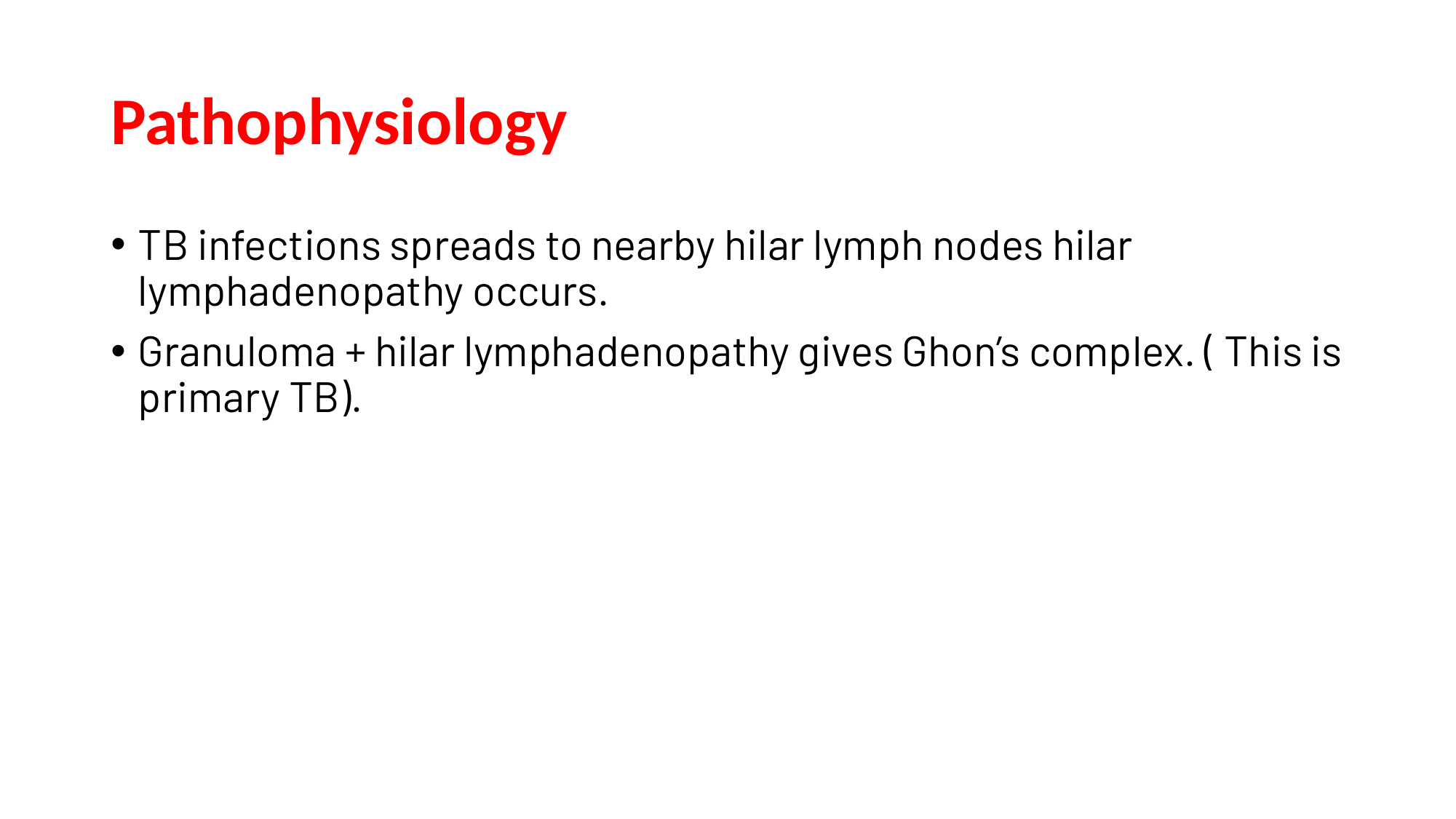

# Pathophysiology
TB infections spreads to nearby hilar lymph nodes hilar lymphadenopathy occurs.
Granuloma + hilar lymphadenopathy gives Ghon’s complex. ( This is primary TB).